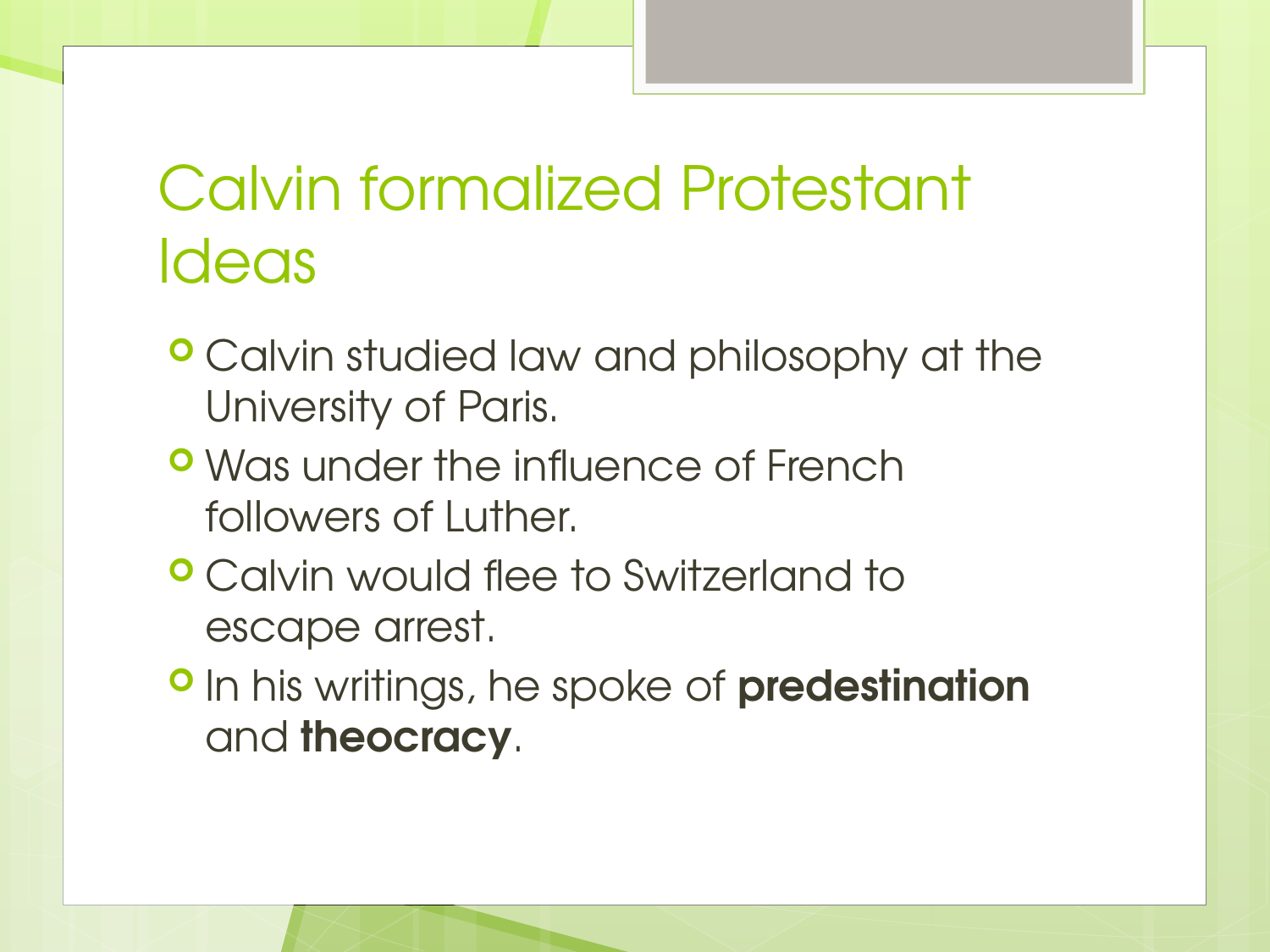

# Calvin formalized Protestant Ideas
Calvin studied law and philosophy at the University of Paris.
Was under the influence of French followers of Luther.
Calvin would flee to Switzerland to escape arrest.
In his writings, he spoke of predestination and theocracy.